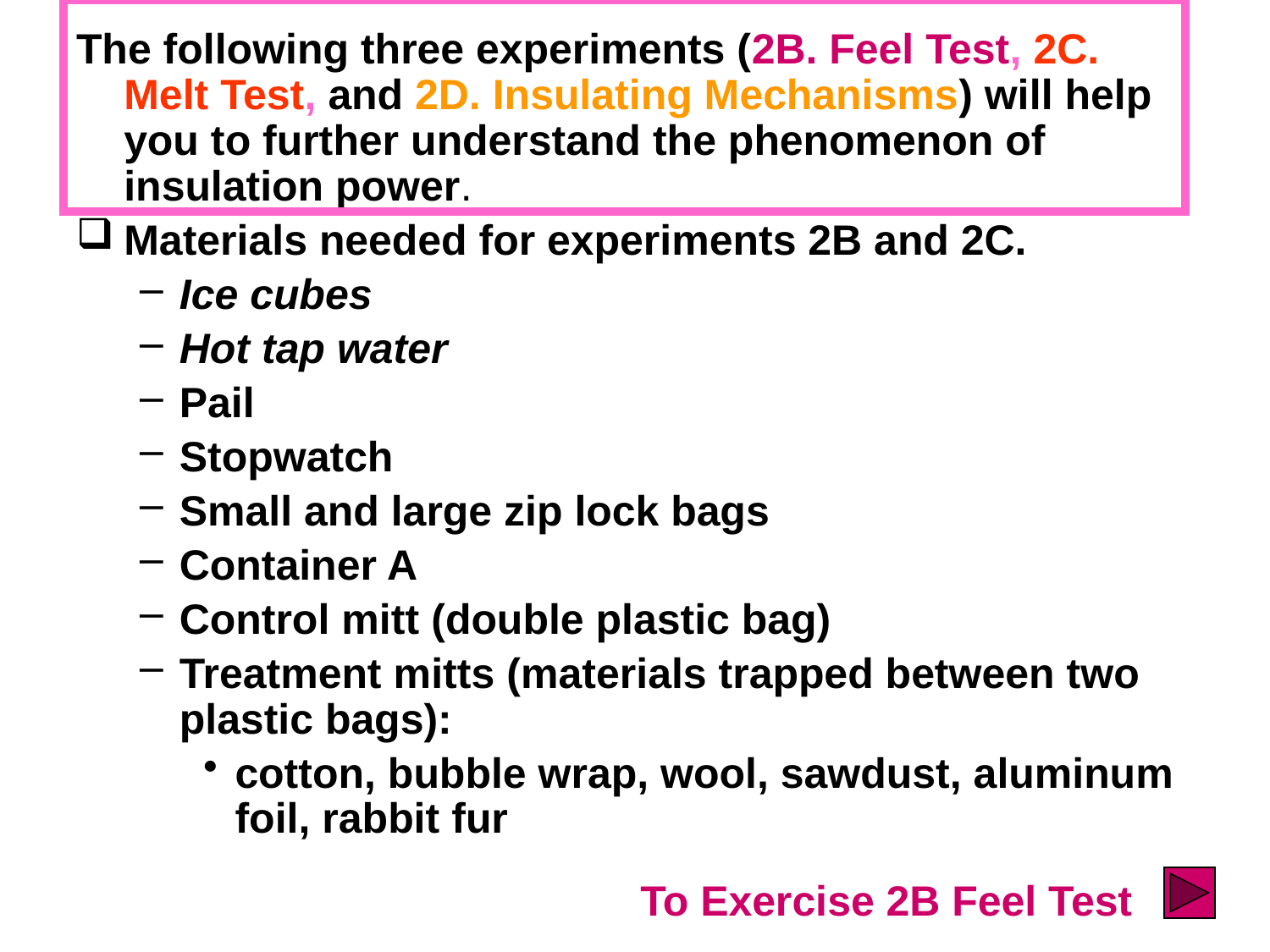

The following three experiments (2B. Feel Test, 2C. Melt Test, and 2D. Insulating Mechanisms) will help you to further understand the phenomenon of insulation power.
Materials needed for experiments 2B and 2C.
Ice cubes
Hot tap water
Pail
Stopwatch
Small and large zip lock bags
Container A
Control mitt (double plastic bag)
Treatment mitts (materials trapped between two plastic bags):
cotton, bubble wrap, wool, sawdust, aluminum foil, rabbit fur
55
To Exercise 2B Feel Test